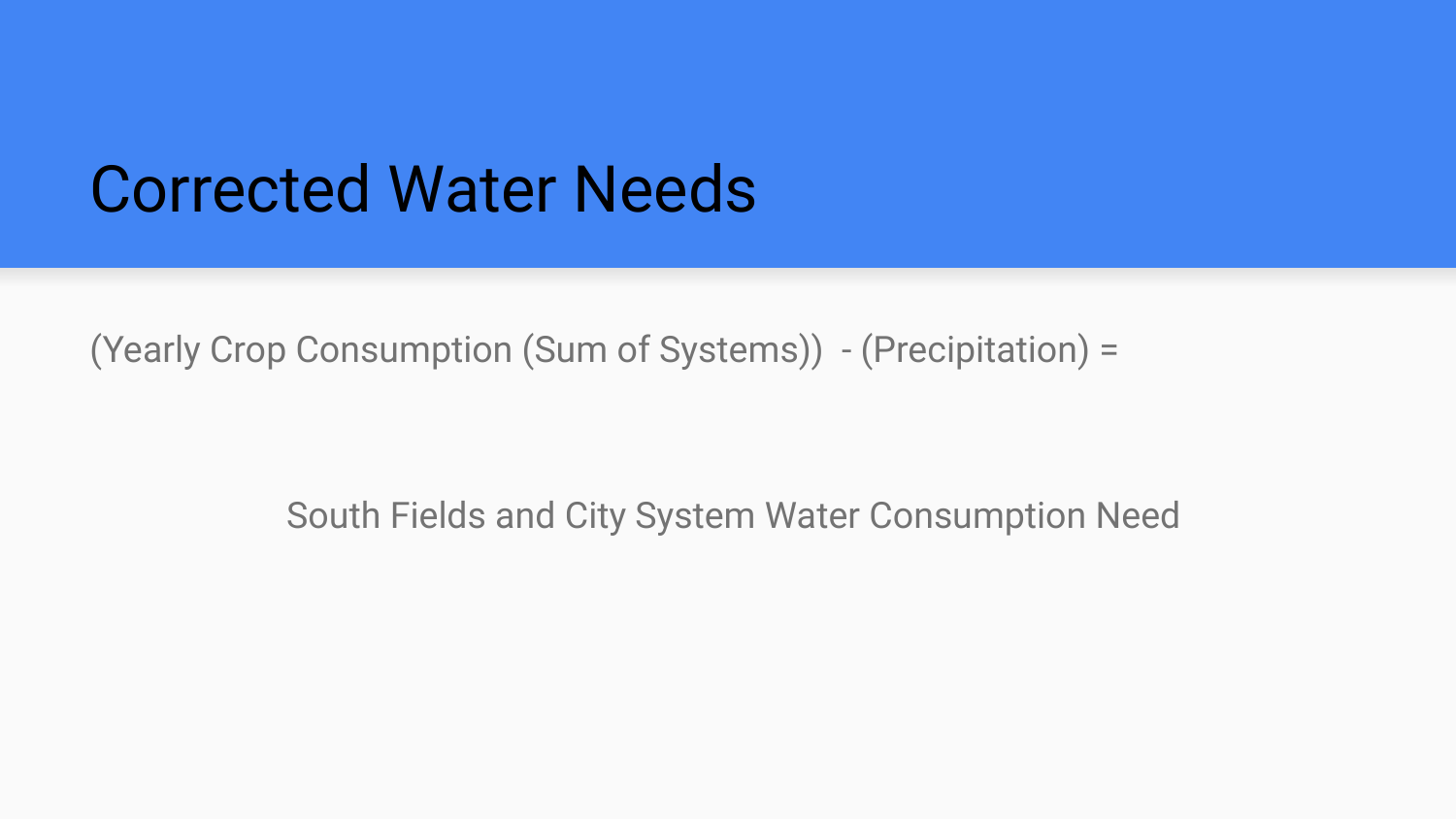

# Corrected Water Needs
(Yearly Crop Consumption (Sum of Systems))  - (Precipitation) =

 South Fields and City System Water Consumption Need